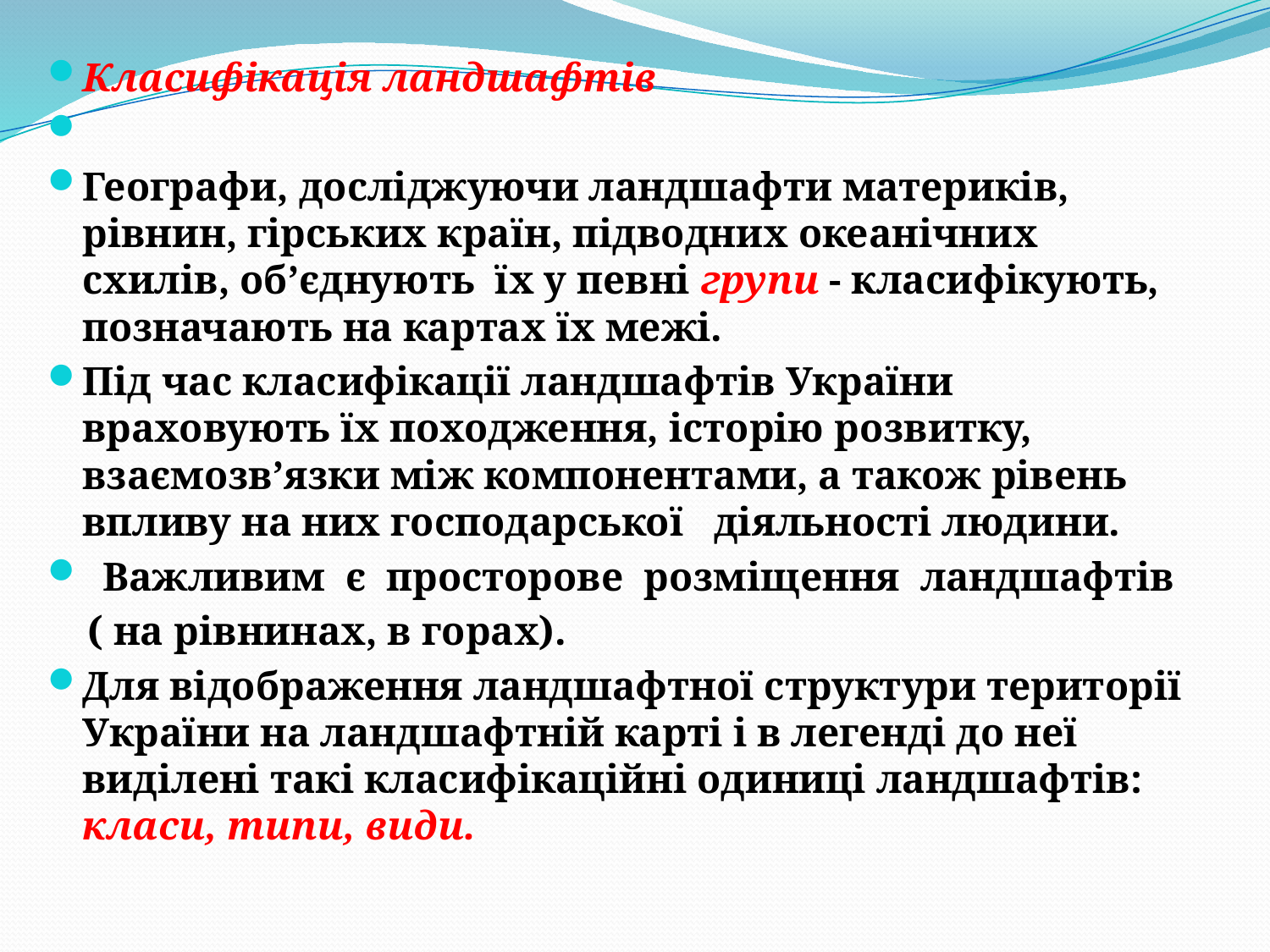

Класифікація ландшафтів

Географи, досліджуючи ландшафти материків, рівнин, гірських країн, підводних океанічних схилів, об’єднують  їх у певні групи - класифікують, позначають на картах їх межі.
Під час класифікації ландшафтів України враховують їх походження, історію розвитку, взаємозв’язки між компонентами, а також рівень впливу на них господарської   діяльності людини.
  Важливим  є  просторове  розміщення  ландшафтів
    ( на рівнинах, в горах).
Для відображення ландшафтної структури території України на ландшафтній карті і в легенді до неї виділені такі класифікаційні одиниці ландшафтів: класи, типи, види.